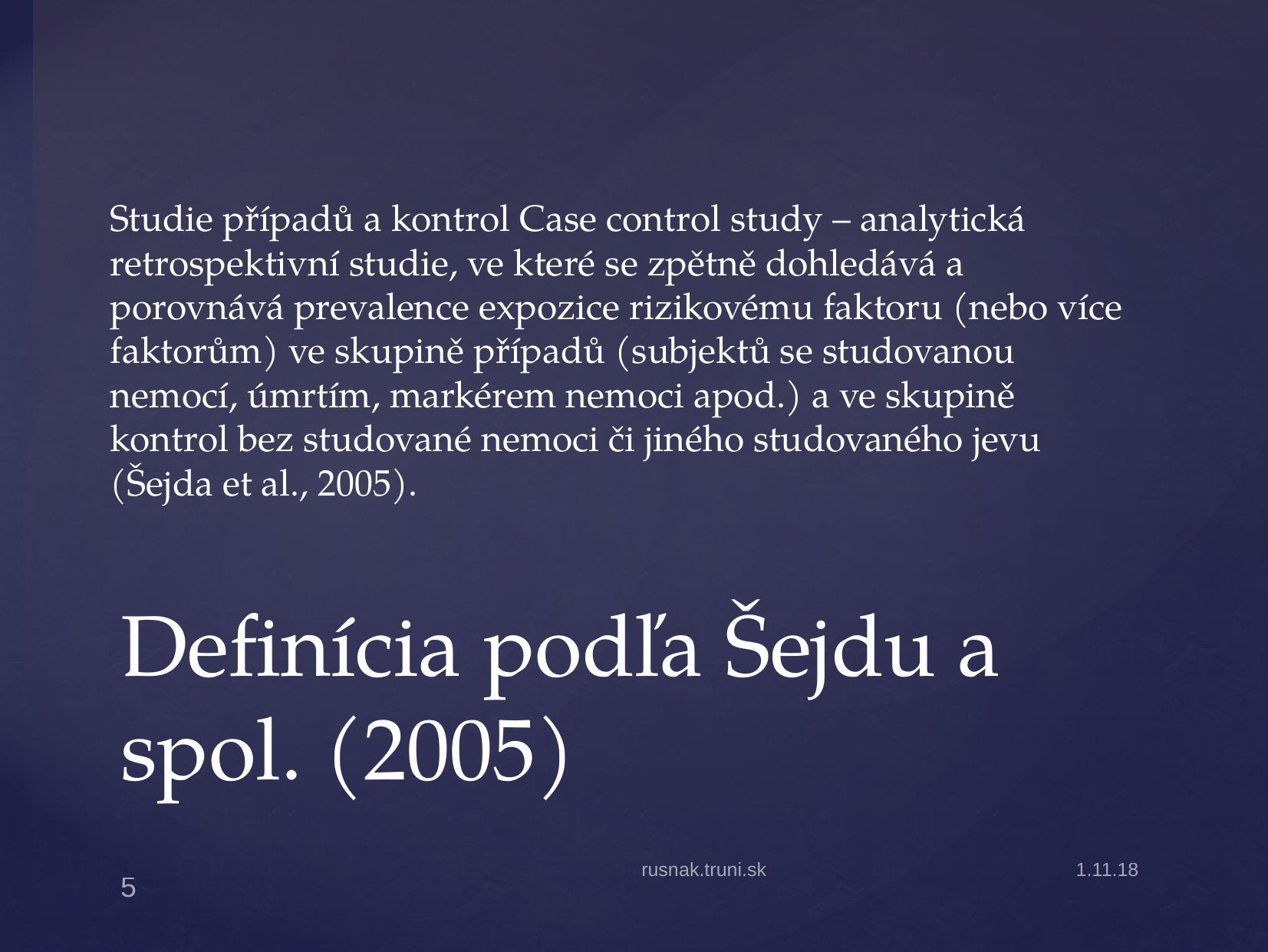

Studie případů a kontrol Case control study – analytická retrospektivní studie, ve které se zpětně dohledává a porovnává prevalence expozice rizikovému faktoru (nebo více faktorům) ve skupině případů (subjektů se studovanou nemocí, úmrtím, markérem nemoci apod.) a ve skupině kontrol bez studované nemoci či jiného studovaného jevu (Šejda et al., 2005).
# Definícia podľa Šejdu a spol. (2005)
rusnak.truni.sk
1.11.18
5